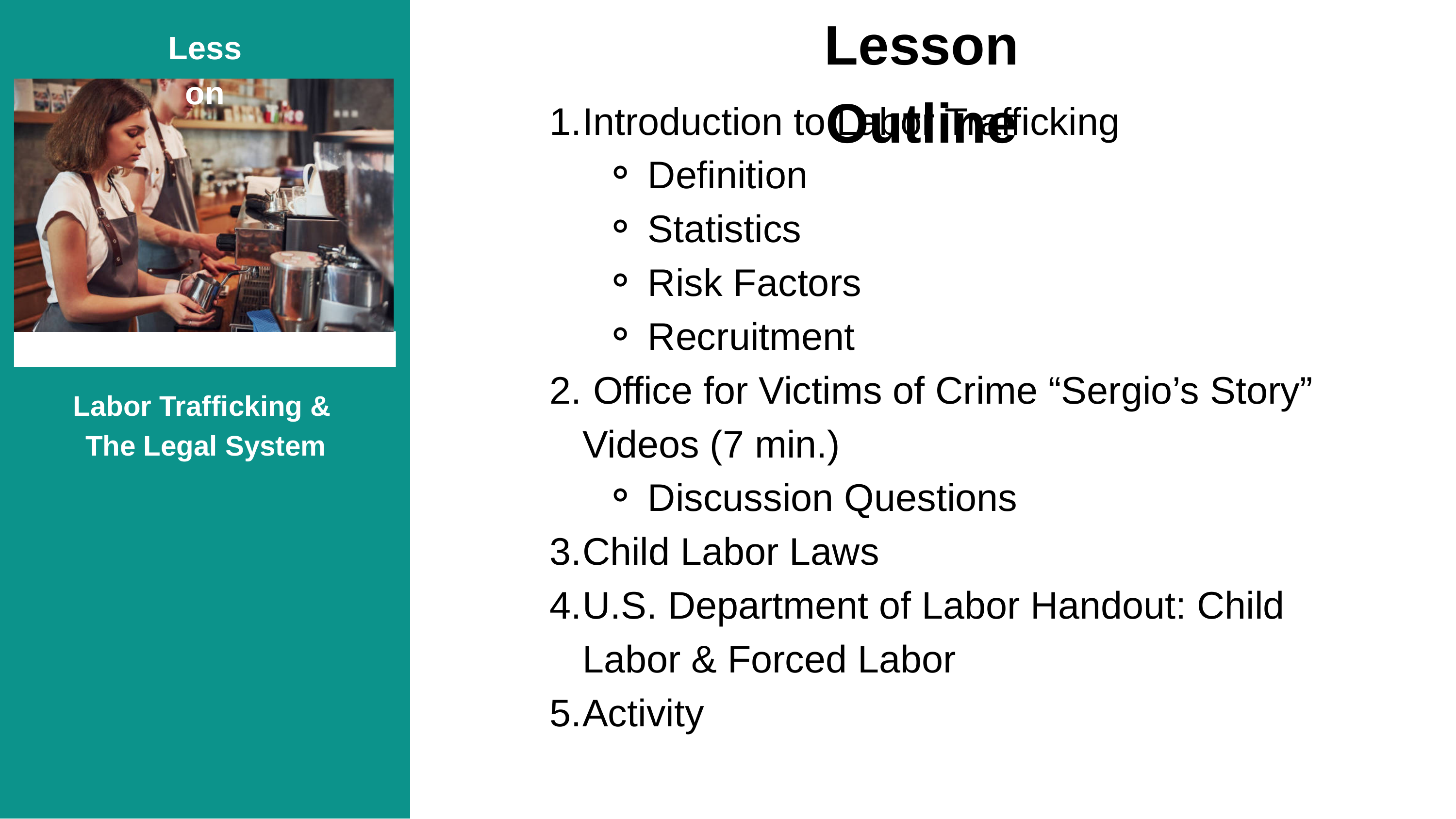

Lesson Outline
Lesson

Introduction to Labor Trafficking
Definition
Statistics
Risk Factors
Recruitment
 Office for Victims of Crime “Sergio’s Story” Videos (7 min.)
Discussion Questions
Child Labor Laws
U.S. Department of Labor Handout: Child Labor & Forced Labor
Activity

Labor Trafficking &
The Legal System